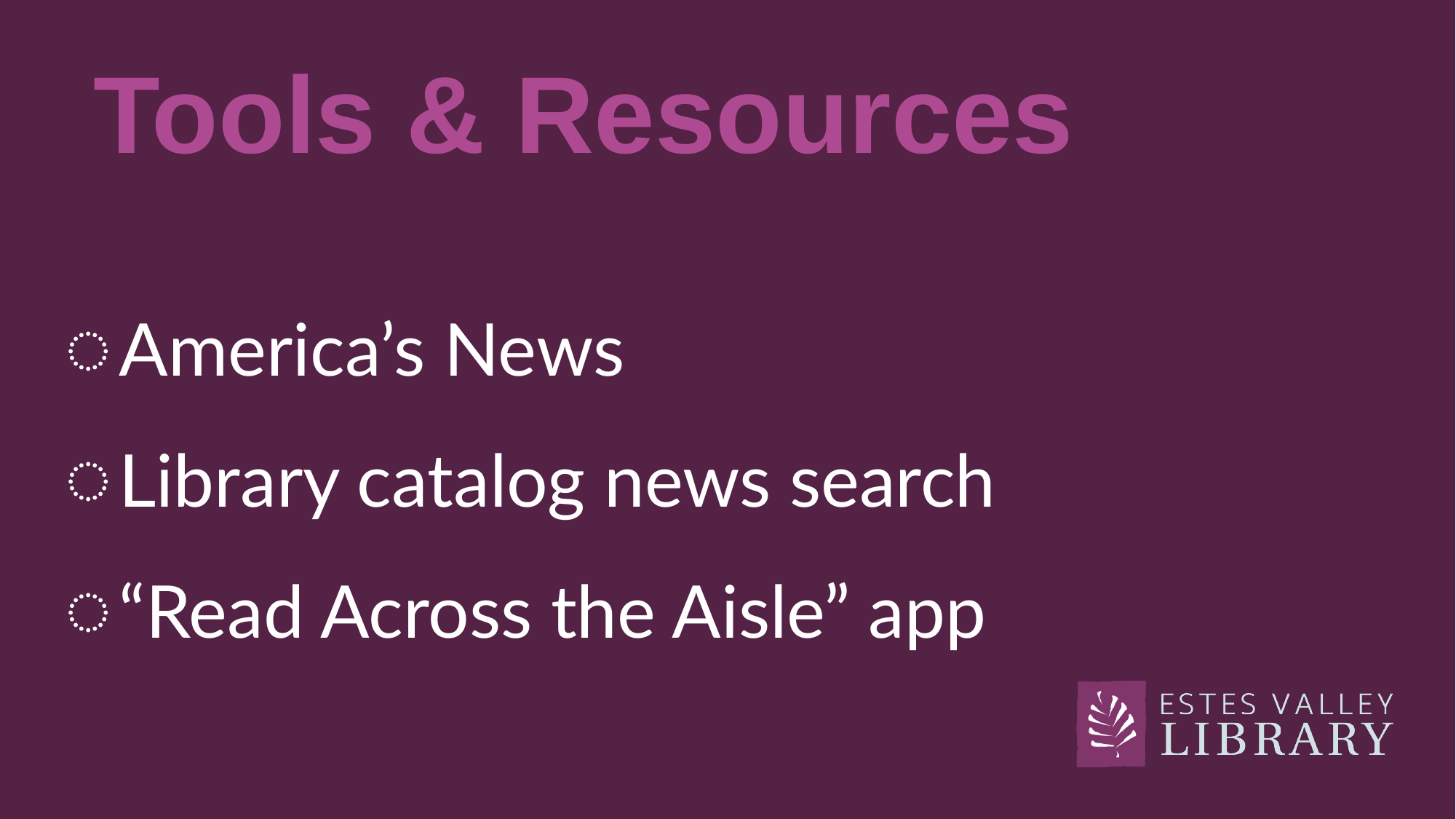

# Tools & Resources
America’s News
Library catalog news search
“Read Across the Aisle” app